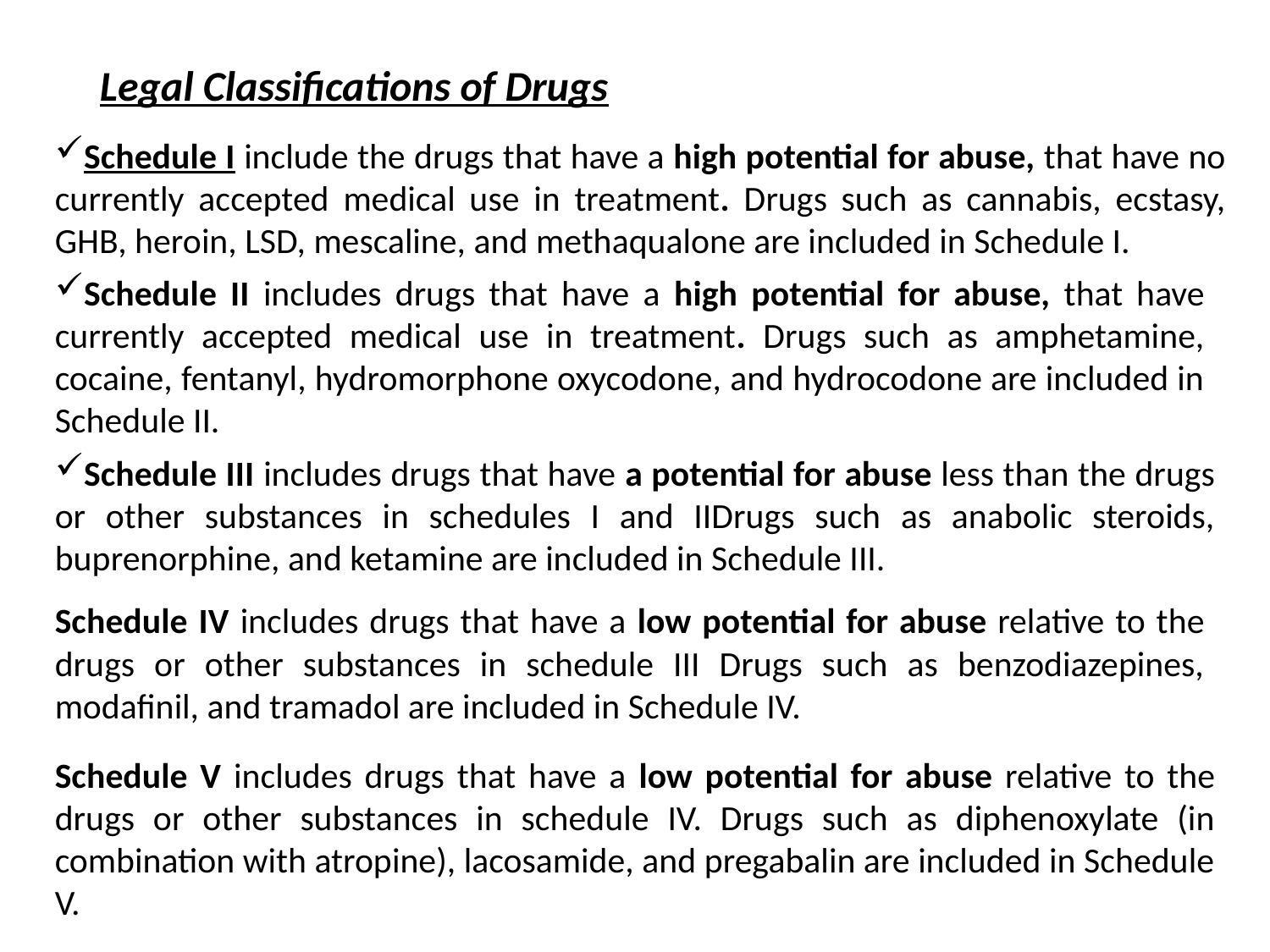

Legal Classifications of Drugs
Schedule I include the drugs that have a high potential for abuse, that have no currently accepted medical use in treatment. Drugs such as cannabis, ecstasy, GHB, heroin, LSD, mescaline, and methaqualone are included in Schedule I.
Schedule II includes drugs that have a high potential for abuse, that have currently accepted medical use in treatment. Drugs such as amphetamine, cocaine, fentanyl, hydromorphone oxycodone, and hydrocodone are included in Schedule II.
Schedule III includes drugs that have a potential for abuse less than the drugs or other substances in schedules I and IIDrugs such as anabolic steroids, buprenorphine, and ketamine are included in Schedule III.
Schedule IV includes drugs that have a low potential for abuse relative to the drugs or other substances in schedule III Drugs such as benzodiazepines, modafinil, and tramadol are included in Schedule IV.
Schedule V includes drugs that have a low potential for abuse relative to the drugs or other substances in schedule IV. Drugs such as diphenoxylate (in combination with atropine), lacosamide, and pregabalin are included in Schedule V.